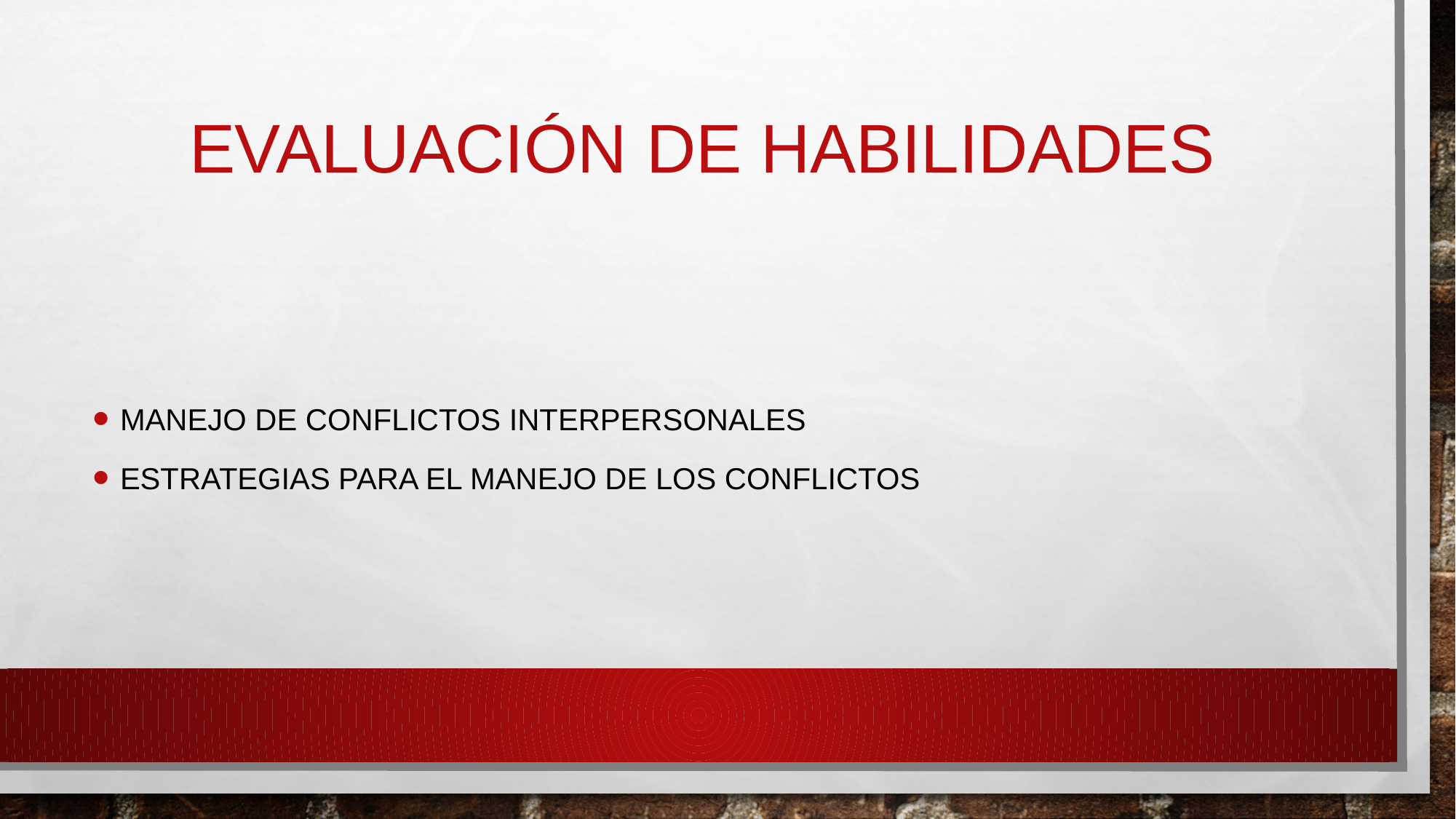

# Evaluación de habilidades
Manejo de conflictos interpersonales
Estrategias para el manejo de los conflictos